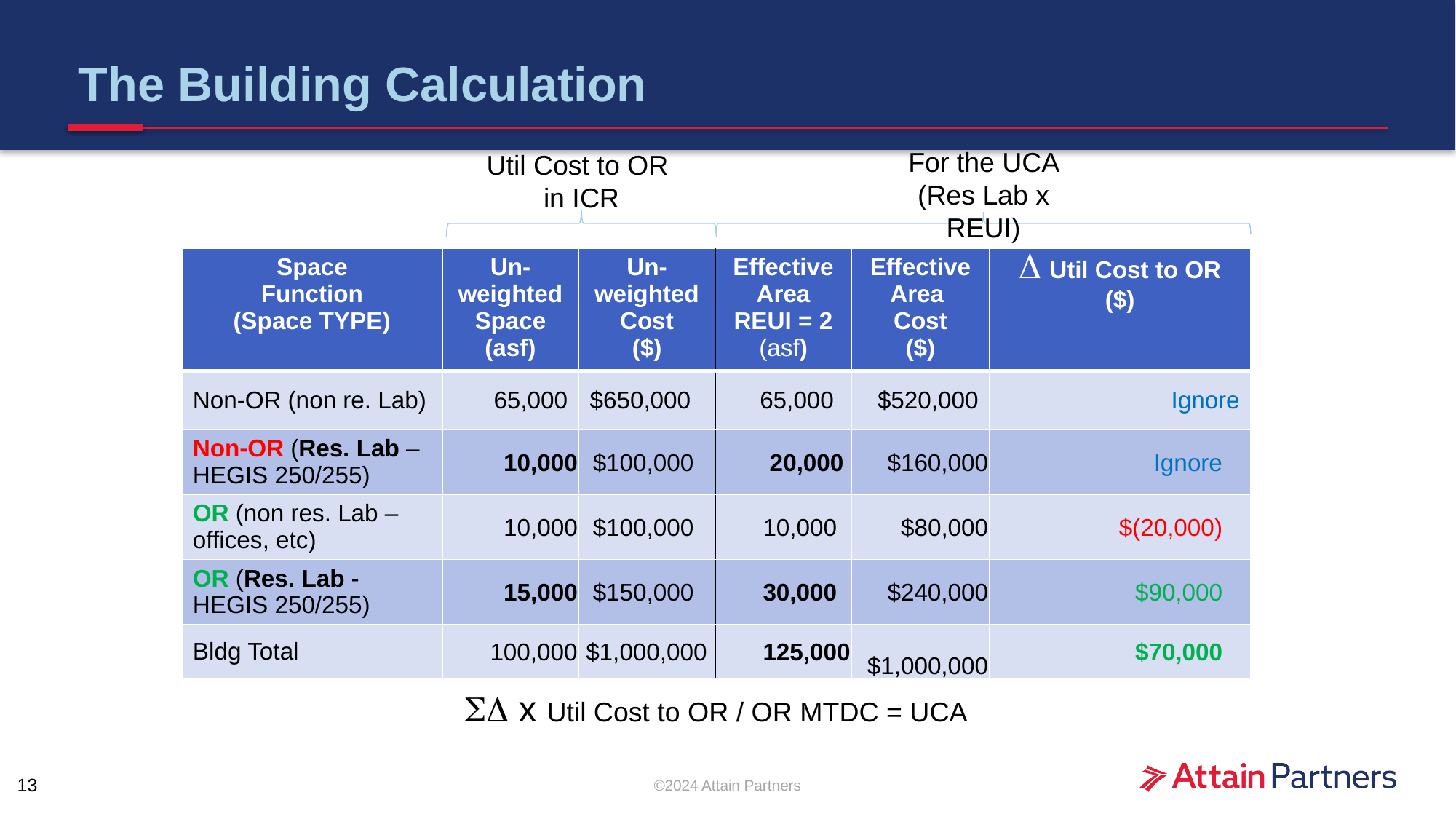

# The Building Calculation

For the UCA (Res Lab x REUI)
Util Cost to OR
in ICR
| Space Function (Space TYPE) | Un-weighted Space (asf) | Un- weighted Cost ($) | Effective Area REUI = 2 (asf) | Effective Area Cost ($) | Δ Util Cost to OR ($) |
| --- | --- | --- | --- | --- | --- |
| Non-OR (non re. Lab) | 65,000 | $650,000 | 65,000 | $520,000 | Ignore |
| Non-OR (Res. Lab – HEGIS 250/255) | 10,000 | $100,000 | 20,000 | $160,000 | Ignore |
| OR (non res. Lab – offices, etc) | 10,000 | $100,000 | 10,000 | $80,000 | $(20,000) |
| OR (Res. Lab - HEGIS 250/255) | 15,000 | $150,000 | 30,000 | $240,000 | $90,000 |
| Bldg Total | 100,000 | $1,000,000 | 125,000 | $1,000,000 | $70,000 |
ΣΔ x Util Cost to OR / OR MTDC = UCA
13